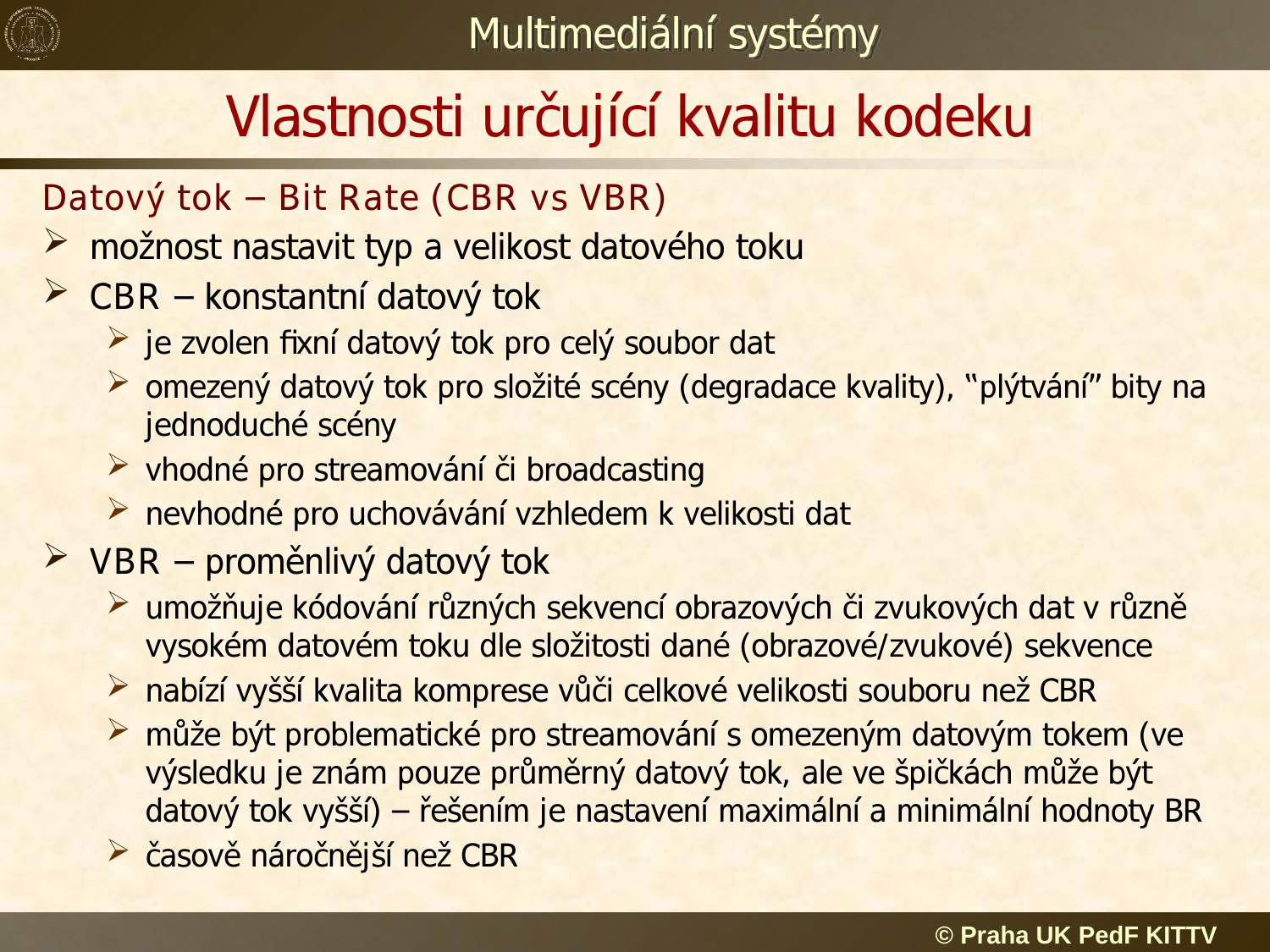

# Vlastnosti určující kvalitu kodeku
Datový tok – Bit Rate (CBR vs VBR)
možnost nastavit typ a velikost datového toku
CBR – konstantní datový tok
je zvolen fixní datový tok pro celý soubor dat
omezený datový tok pro složité scény (degradace kvality), “plýtvání” bity na jednoduché scény
vhodné pro streamování či broadcasting
nevhodné pro uchovávání vzhledem k velikosti dat
VBR – proměnlivý datový tok
umožňuje kódování různých sekvencí obrazových či zvukových dat v různě vysokém datovém toku dle složitosti dané (obrazové/zvukové) sekvence
nabízí vyšší kvalita komprese vůči celkové velikosti souboru než CBR
může být problematické pro streamování s omezeným datovým tokem (ve výsledku je znám pouze průměrný datový tok, ale ve špičkách může být datový tok vyšší) – řešením je nastavení maximální a minimální hodnoty BR
časově náročnější než CBR